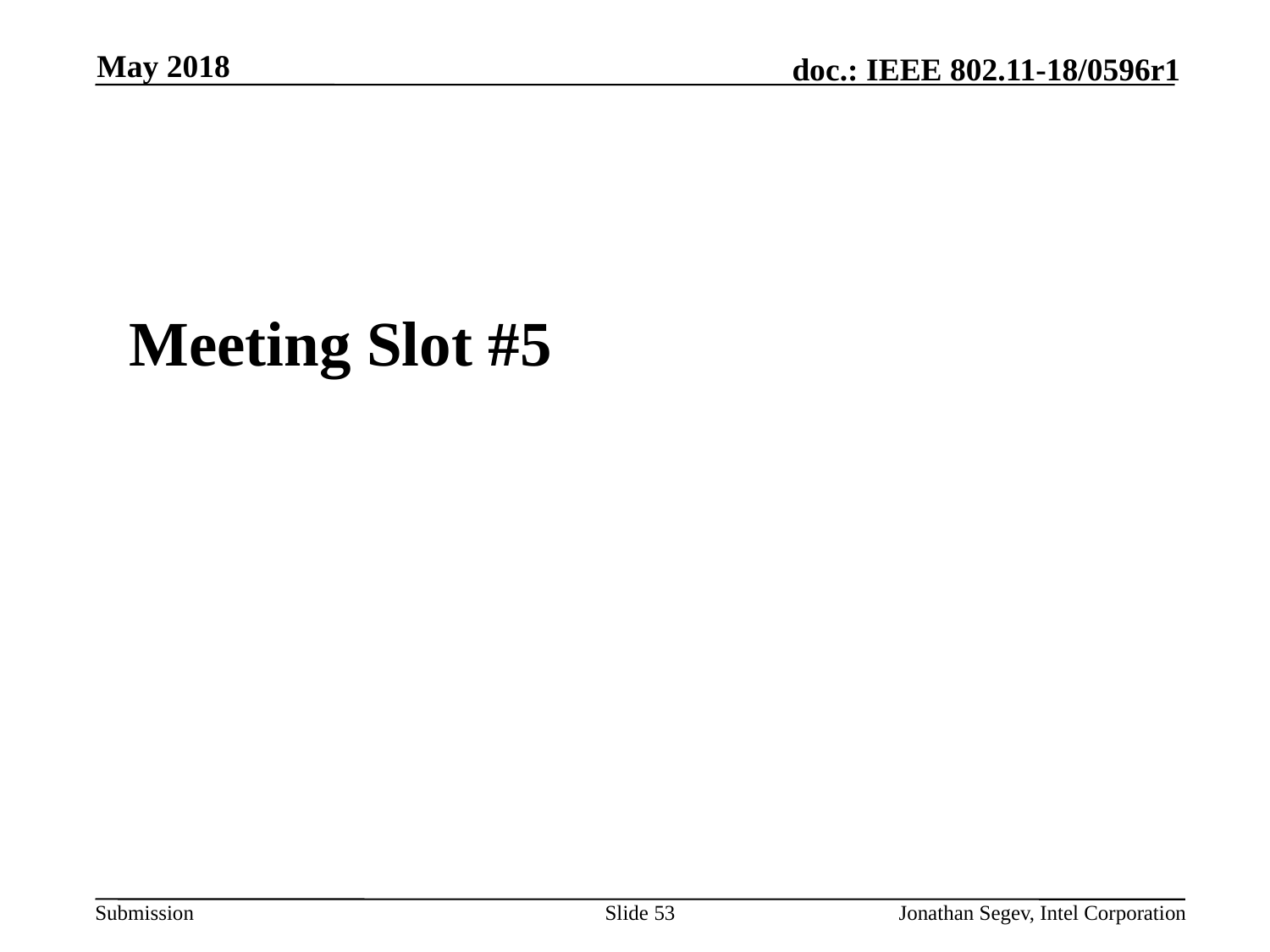

May 2018
#
Meeting Slot #5

Slide 53
Jonathan Segev, Intel Corporation